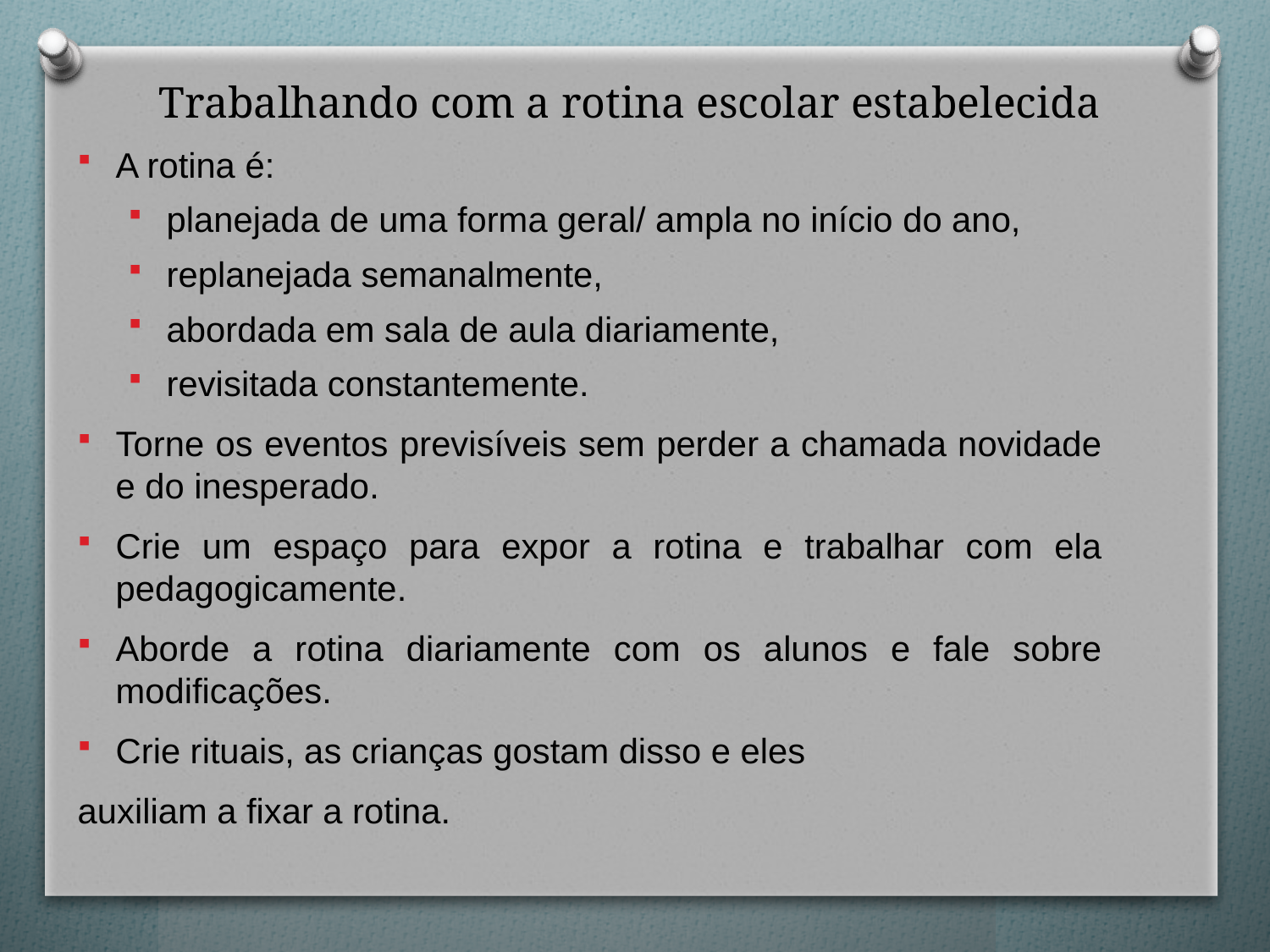

# Trabalhando com a rotina escolar estabelecida
A rotina é:
planejada de uma forma geral/ ampla no início do ano,
replanejada semanalmente,
abordada em sala de aula diariamente,
revisitada constantemente.
Torne os eventos previsíveis sem perder a chamada novidade e do inesperado.
Crie um espaço para expor a rotina e trabalhar com ela pedagogicamente.
Aborde a rotina diariamente com os alunos e fale sobre modificações.
Crie rituais, as crianças gostam disso e eles
auxiliam a fixar a rotina.